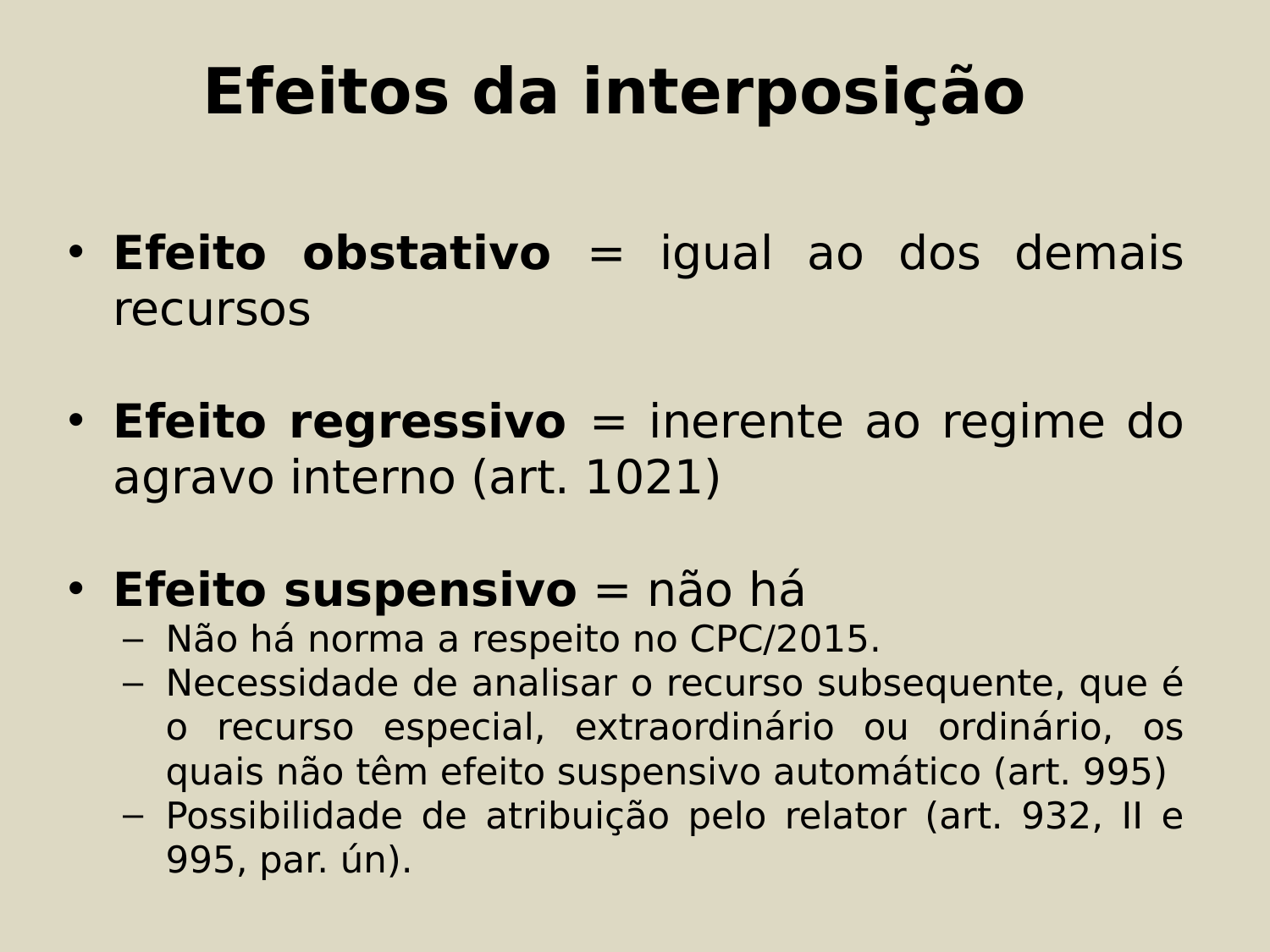

# Efeitos da interposição
Efeito obstativo = igual ao dos demais recursos

Efeito regressivo = inerente ao regime do agravo interno (art. 1021)

Efeito suspensivo = não há
Não há norma a respeito no CPC/2015.
Necessidade de analisar o recurso subsequente, que é o recurso especial, extraordinário ou ordinário, os quais não têm efeito suspensivo automático (art. 995)
Possibilidade de atribuição pelo relator (art. 932, II e 995, par. ún).